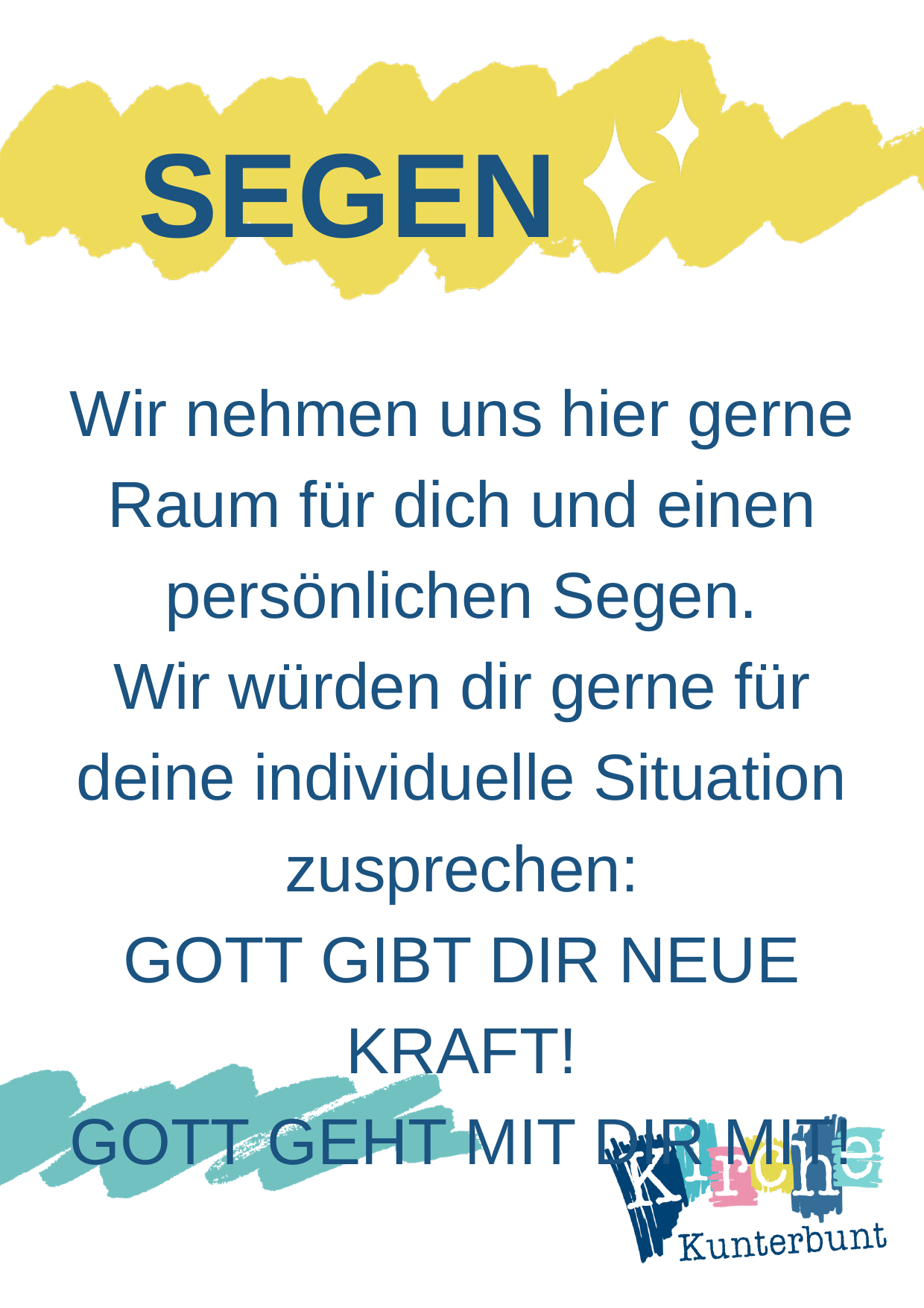

SEGEN

Wir nehmen uns hier gerne Raum für dich und einen persönlichen Segen.
Wir würden dir gerne für deine individuelle Situation zusprechen:
GOTT GIBT DIR NEUE KRAFT!
GOTT GEHT MIT DIR MIT!